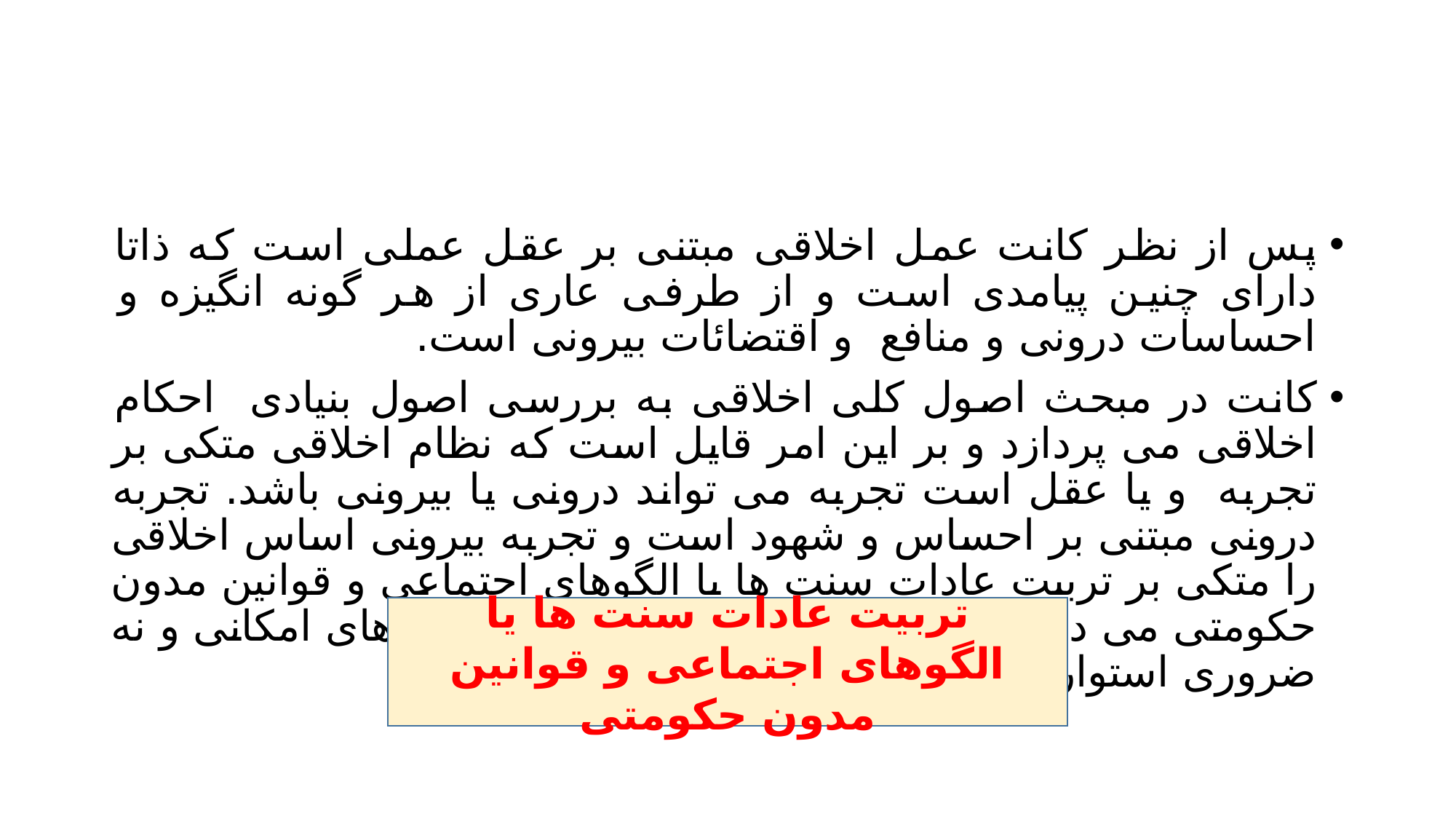

#
پس از نظر کانت عمل اخلاقی مبتنی بر عقل عملی است که ذاتا دارای چنین پیامدی است و از طرفی عاری از هر گونه انگیزه و احساسات درونی و منافع  و اقتضائات بیرونی است.
کانت در مبحث اصول کلی اخلاقی به بررسی اصول بنیادی  احکام اخلاقی می پردازد و بر این امر قایل است که نظام اخلاقی متکی بر تجربه  و یا عقل است تجربه می تواند درونی یا بیرونی باشد. تجربه درونی مبتنی بر احساس و شهود است و تجربه بیرونی اساس اخلاقی را متکی بر تربیت عادات سنت ها یا الگوهای اجتماعی و قوانین مدون حکومتی می داند. اصل اخلاق در نظام تجربی بر پایه های امکانی و نه ضروری استوار است و از نظر کانت مردود است
تربیت عادات سنت ها یا الگوهای اجتماعی و قوانین مدون حکومتی